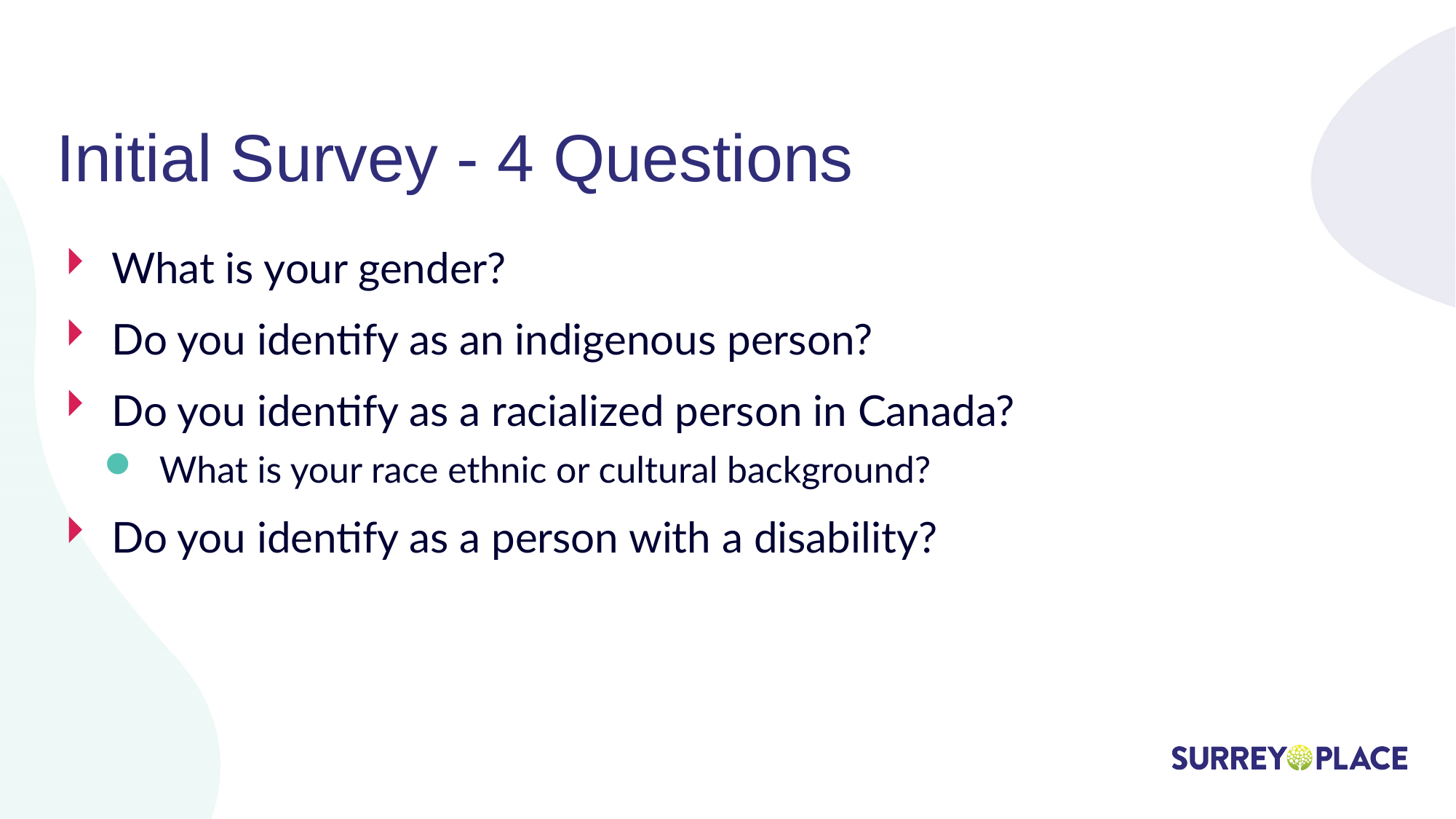

# Initial Survey - 4 Questions
What is your gender?
Do you identify as an indigenous person?
Do you identify as a racialized person in Canada?
What is your race ethnic or cultural background?
Do you identify as a person with a disability?